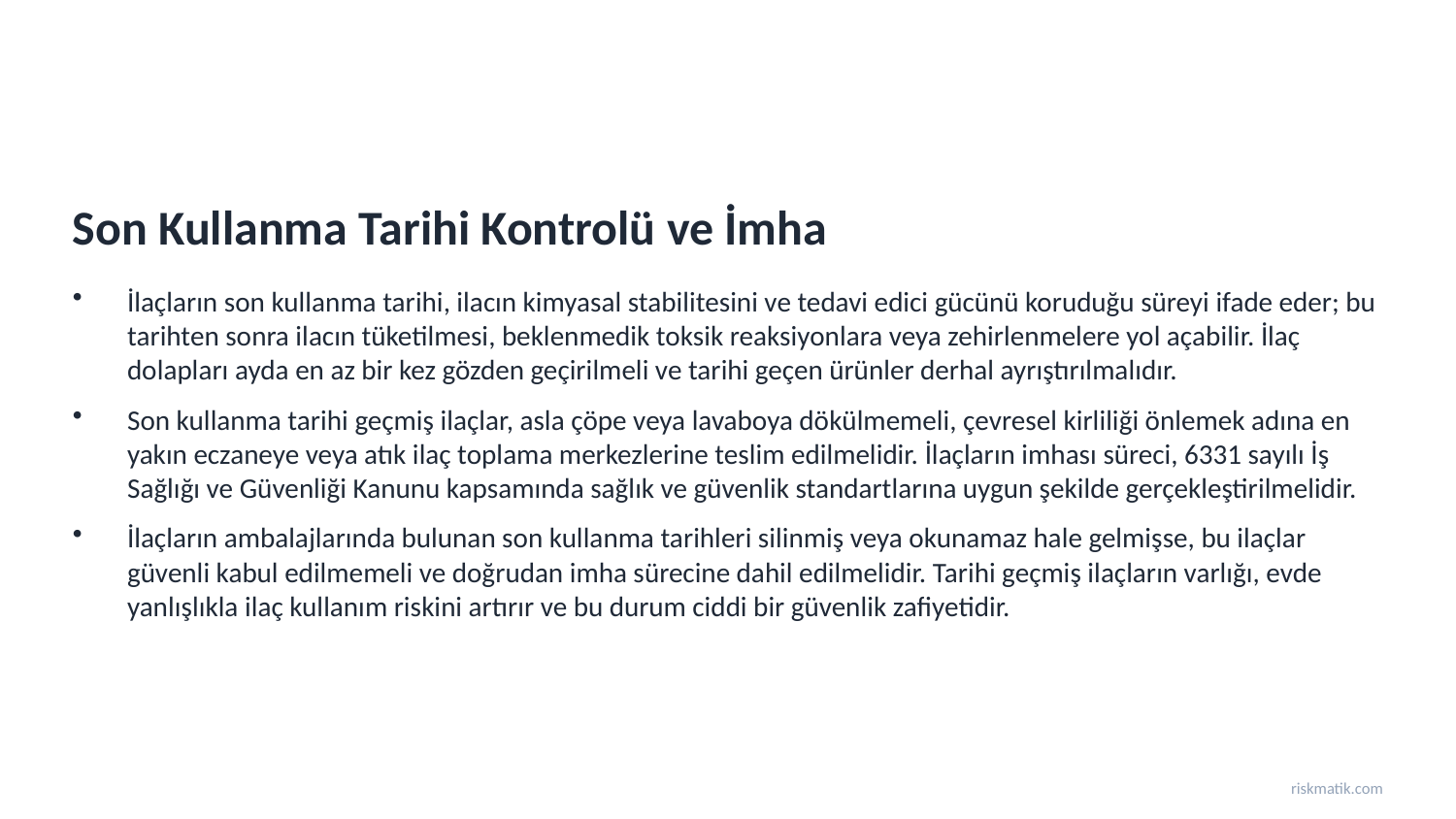

Son Kullanma Tarihi Kontrolü ve İmha
İlaçların son kullanma tarihi, ilacın kimyasal stabilitesini ve tedavi edici gücünü koruduğu süreyi ifade eder; bu tarihten sonra ilacın tüketilmesi, beklenmedik toksik reaksiyonlara veya zehirlenmelere yol açabilir. İlaç dolapları ayda en az bir kez gözden geçirilmeli ve tarihi geçen ürünler derhal ayrıştırılmalıdır.
Son kullanma tarihi geçmiş ilaçlar, asla çöpe veya lavaboya dökülmemeli, çevresel kirliliği önlemek adına en yakın eczaneye veya atık ilaç toplama merkezlerine teslim edilmelidir. İlaçların imhası süreci, 6331 sayılı İş Sağlığı ve Güvenliği Kanunu kapsamında sağlık ve güvenlik standartlarına uygun şekilde gerçekleştirilmelidir.
İlaçların ambalajlarında bulunan son kullanma tarihleri silinmiş veya okunamaz hale gelmişse, bu ilaçlar güvenli kabul edilmemeli ve doğrudan imha sürecine dahil edilmelidir. Tarihi geçmiş ilaçların varlığı, evde yanlışlıkla ilaç kullanım riskini artırır ve bu durum ciddi bir güvenlik zafiyetidir.
riskmatik.com